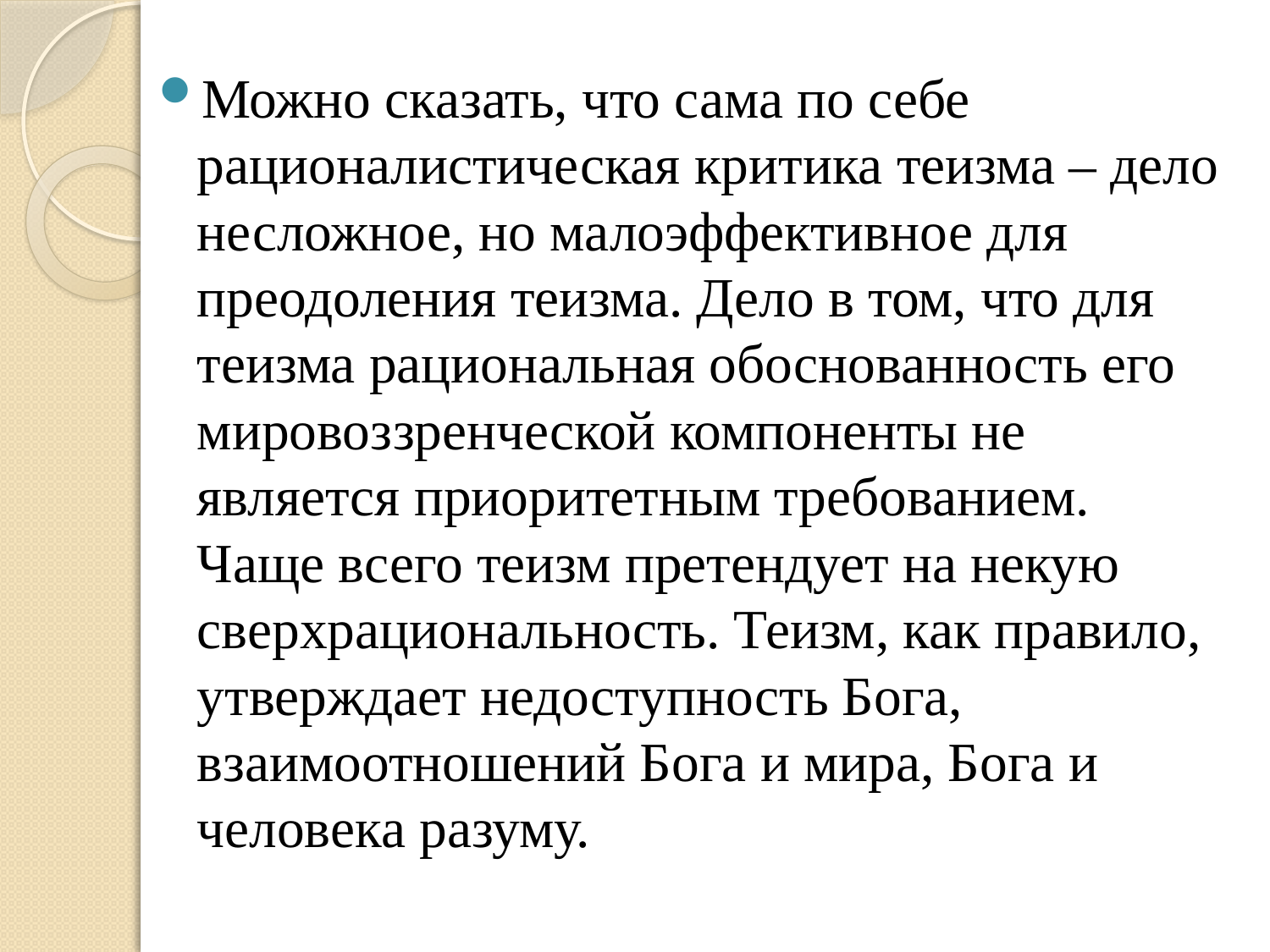

Можно сказать, что сама по себе рационалистическая критика теизма – дело несложное, но малоэффективное для преодоления теизма. Дело в том, что для теизма рациональная обоснованность его мировоззренческой компоненты не является приоритетным требованием. Чаще всего теизм претендует на некую сверхрациональность. Теизм, как правило, утверждает недоступность Бога, взаимоотношений Бога и мира, Бога и человека разуму.